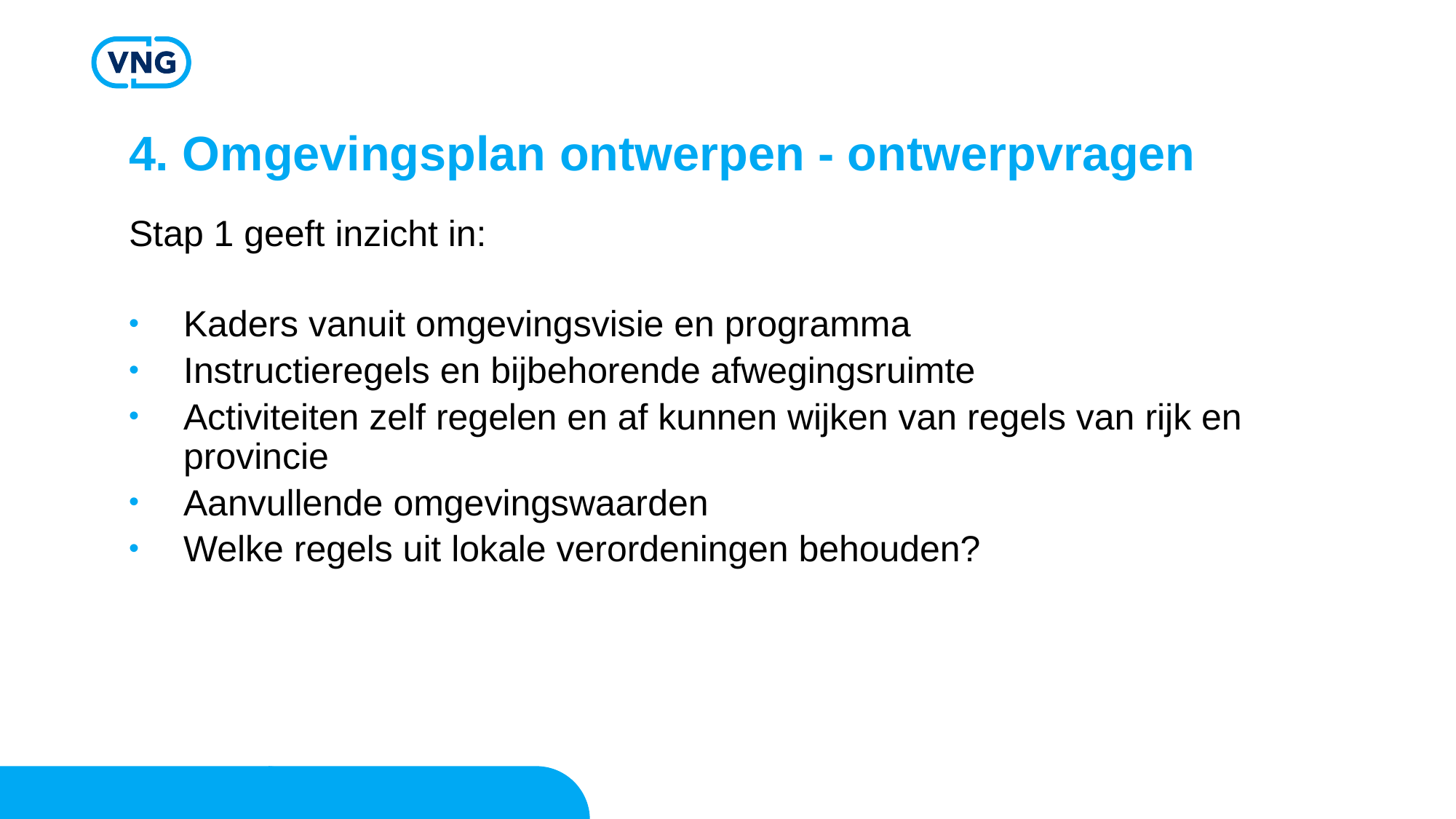

# 4. Omgevingsplan ontwerpen - ontwerpvragen
Stap 1 geeft inzicht in:
Kaders vanuit omgevingsvisie en programma
Instructieregels en bijbehorende afwegingsruimte
Activiteiten zelf regelen en af kunnen wijken van regels van rijk en provincie
Aanvullende omgevingswaarden
Welke regels uit lokale verordeningen behouden?